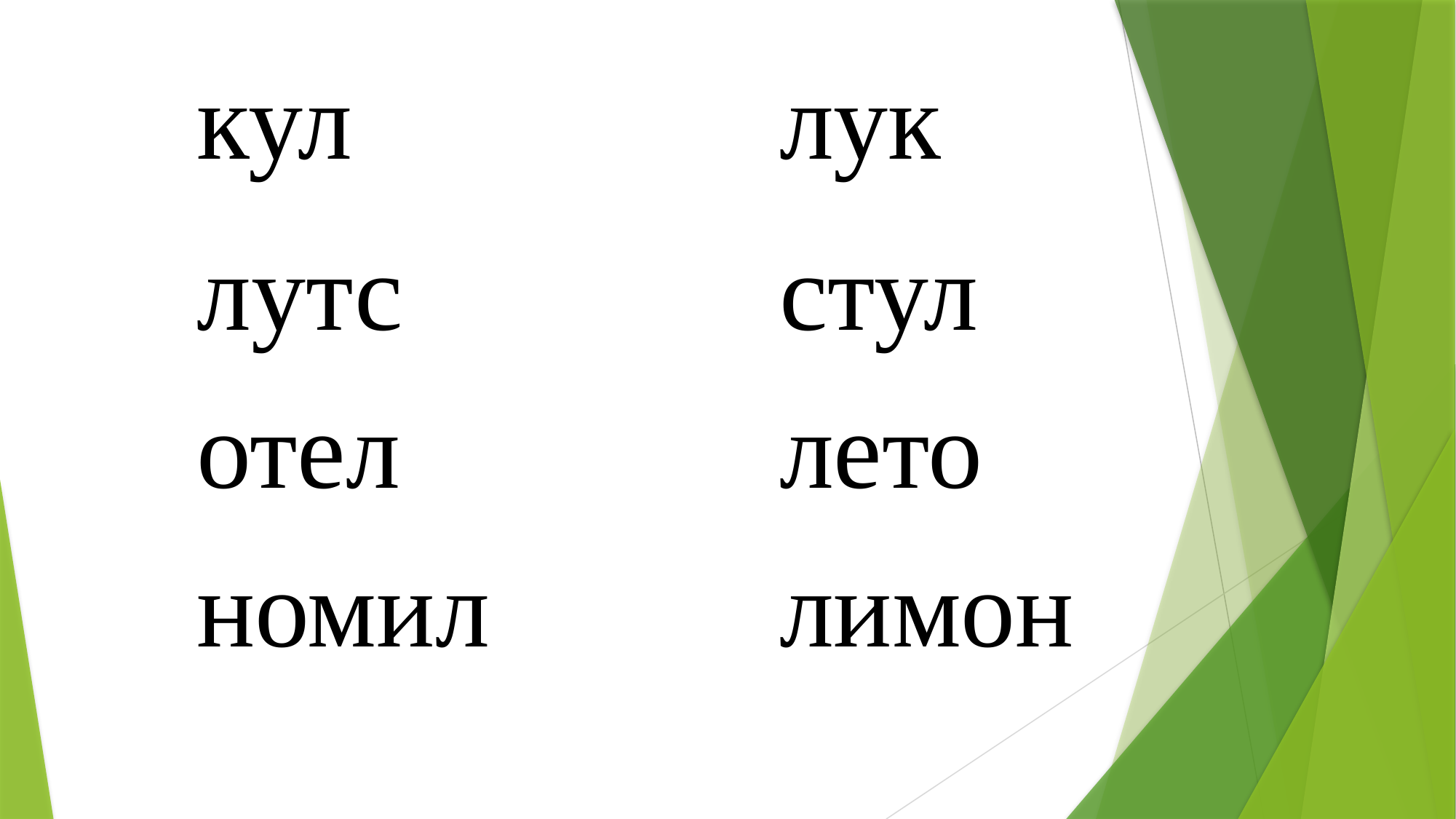

кул

лук
лутс
стул
отел
лето
номил
лимон